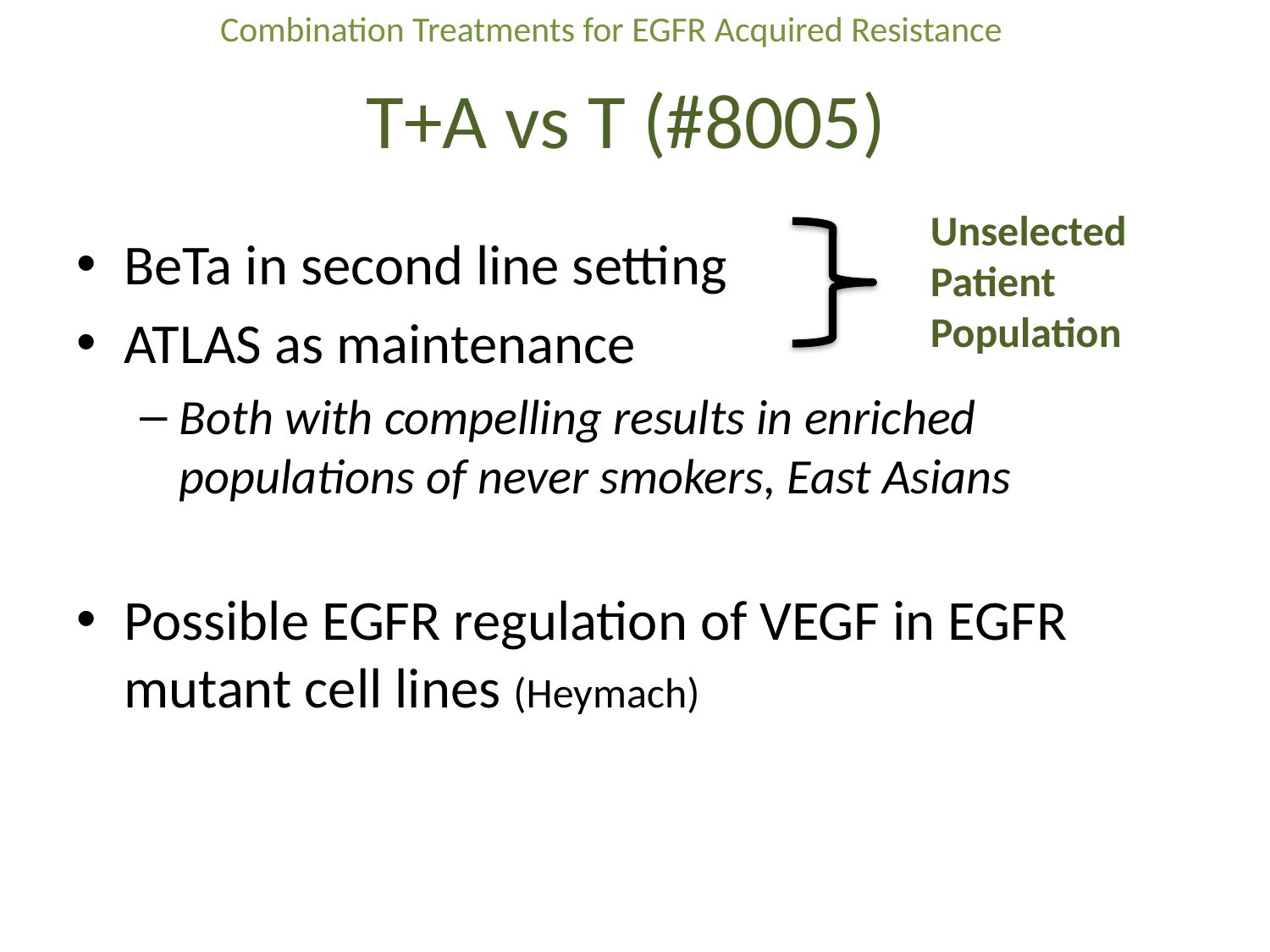

Combination Treatments for EGFR Acquired Resistance
# T+A vs T (#8005)
Unselected Patient Population

BeTa in second line setting
ATLAS as maintenance
Both with compelling results in enriched populations of never smokers, East Asians

Possible EGFR regulation of VEGF in EGFR mutant cell lines (Heymach)